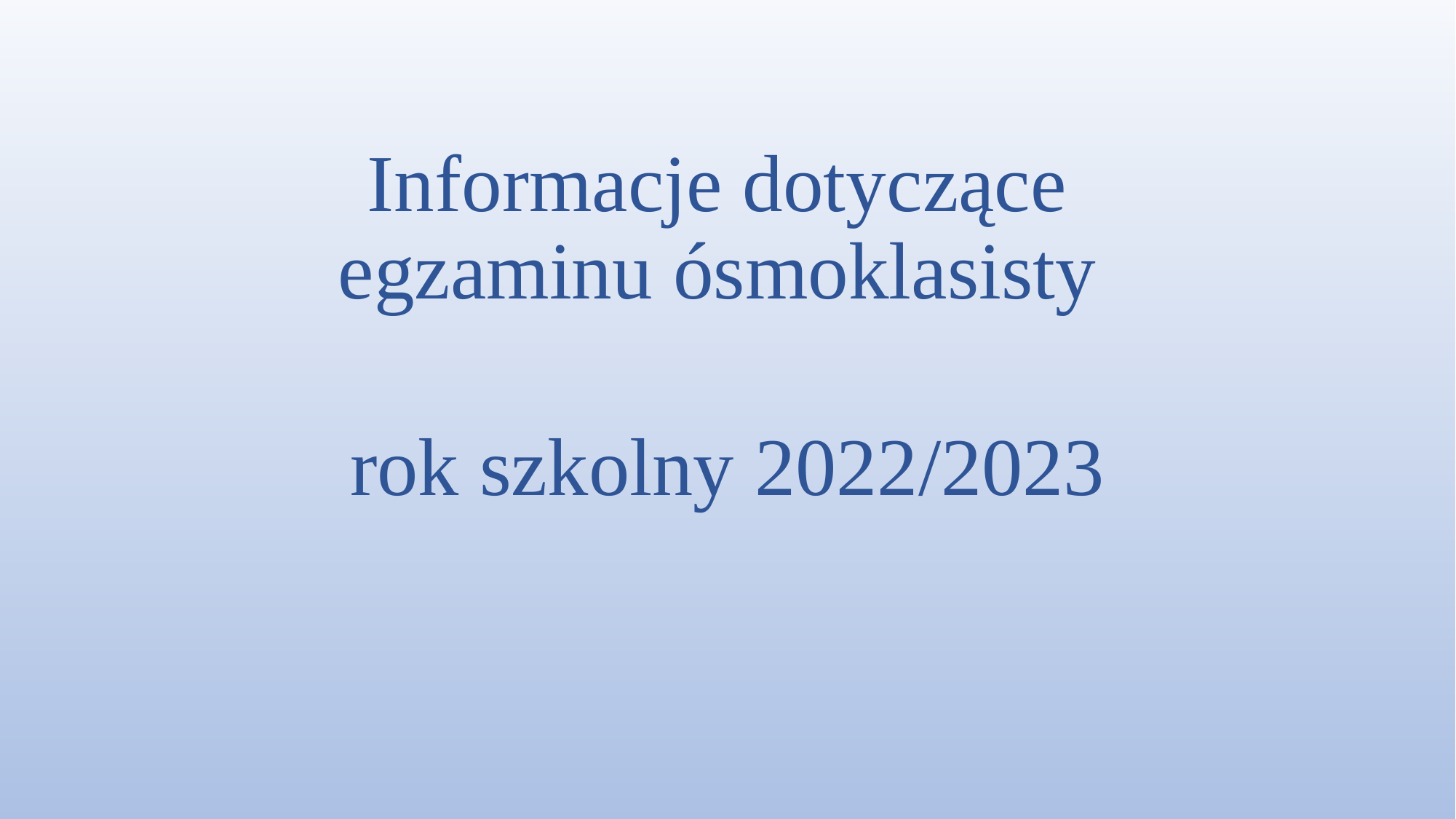

# Informacje dotyczące egzaminu ósmoklasisty
rok szkolny 2022/2023